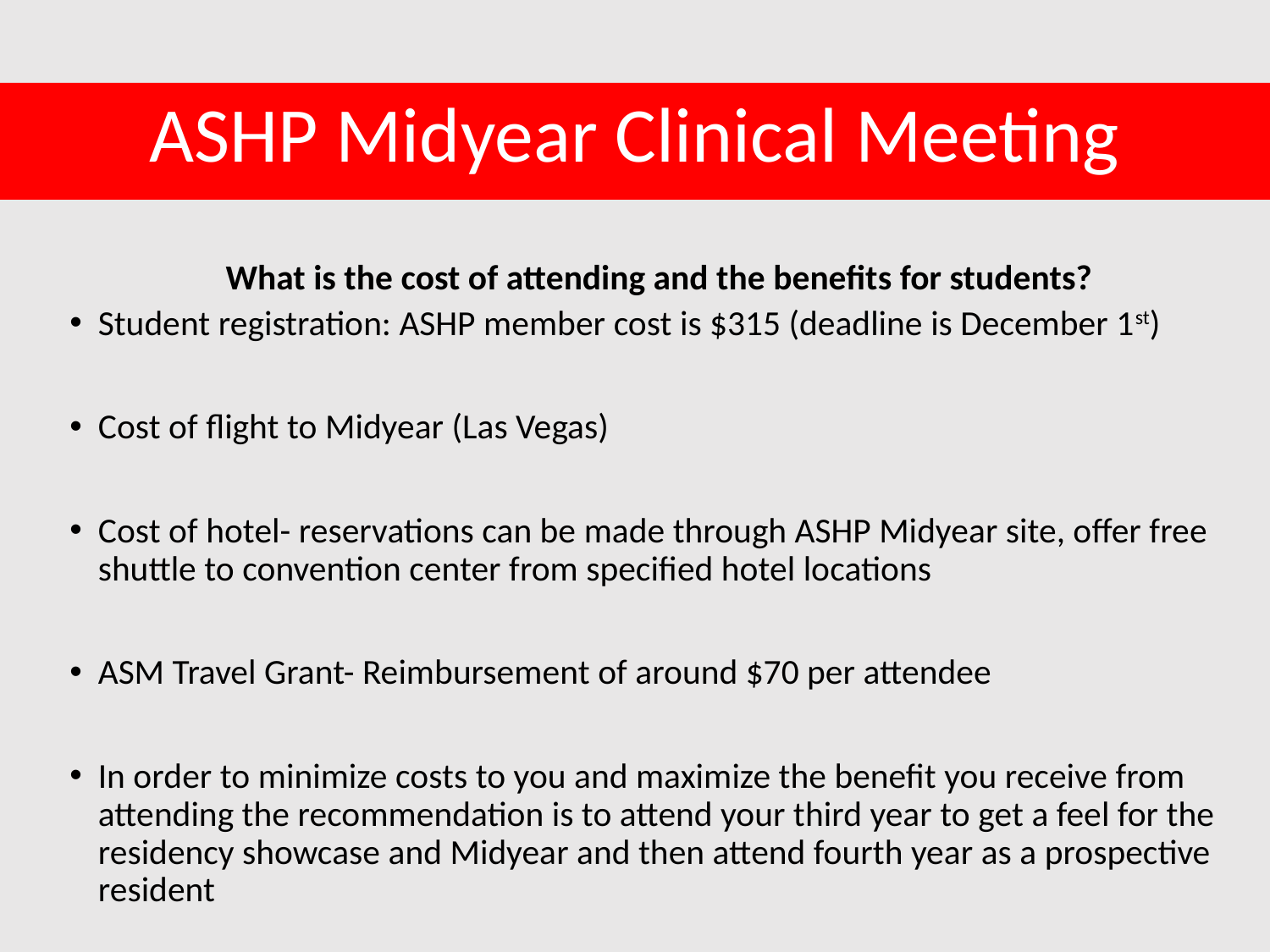

# ASHP Midyear Clinical Meeting

What is the cost of attending and the benefits for students?
Student registration: ASHP member cost is $315 (deadline is December 1st)

Cost of flight to Midyear (Las Vegas)

Cost of hotel- reservations can be made through ASHP Midyear site, offer free shuttle to convention center from specified hotel locations

ASM Travel Grant- Reimbursement of around $70 per attendee

In order to minimize costs to you and maximize the benefit you receive from attending the recommendation is to attend your third year to get a feel for the residency showcase and Midyear and then attend fourth year as a prospective resident